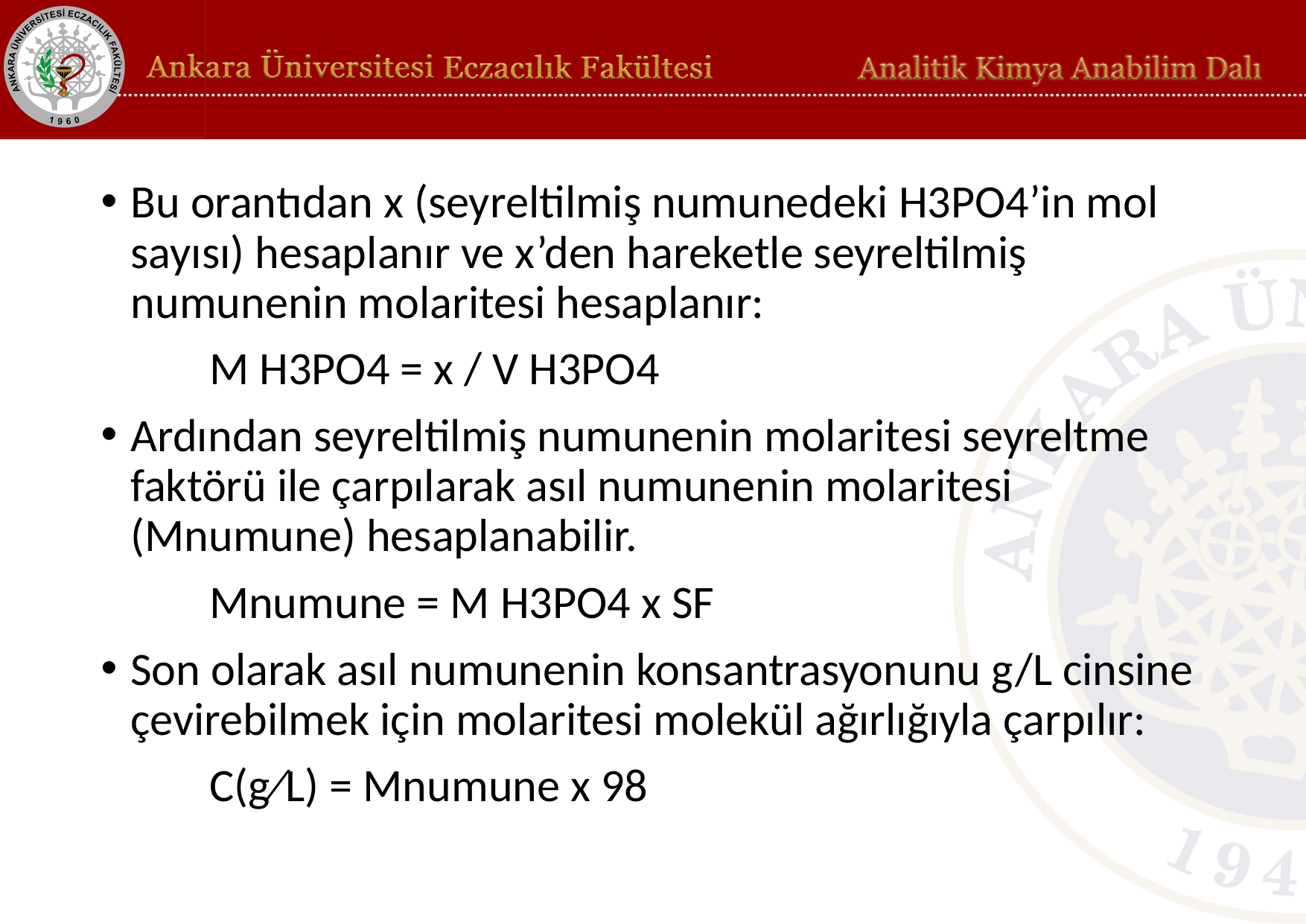

Bu orantıdan x (seyreltilmiş numunedeki H3PO4’in mol sayısı) hesaplanır ve x’den hareketle seyreltilmiş numunenin molaritesi hesaplanır:
		M H3PO4 = x / V H3PO4
Ardından seyreltilmiş numunenin molaritesi seyreltme faktörü ile çarpılarak asıl numunenin molaritesi (Mnumune) hesaplanabilir.
		Mnumune = M H3PO4 x SF
Son olarak asıl numunenin konsantrasyonunu g/L cinsine çevirebilmek için molaritesi molekül ağırlığıyla çarpılır:
		C(g⁄L) = Mnumune x 98